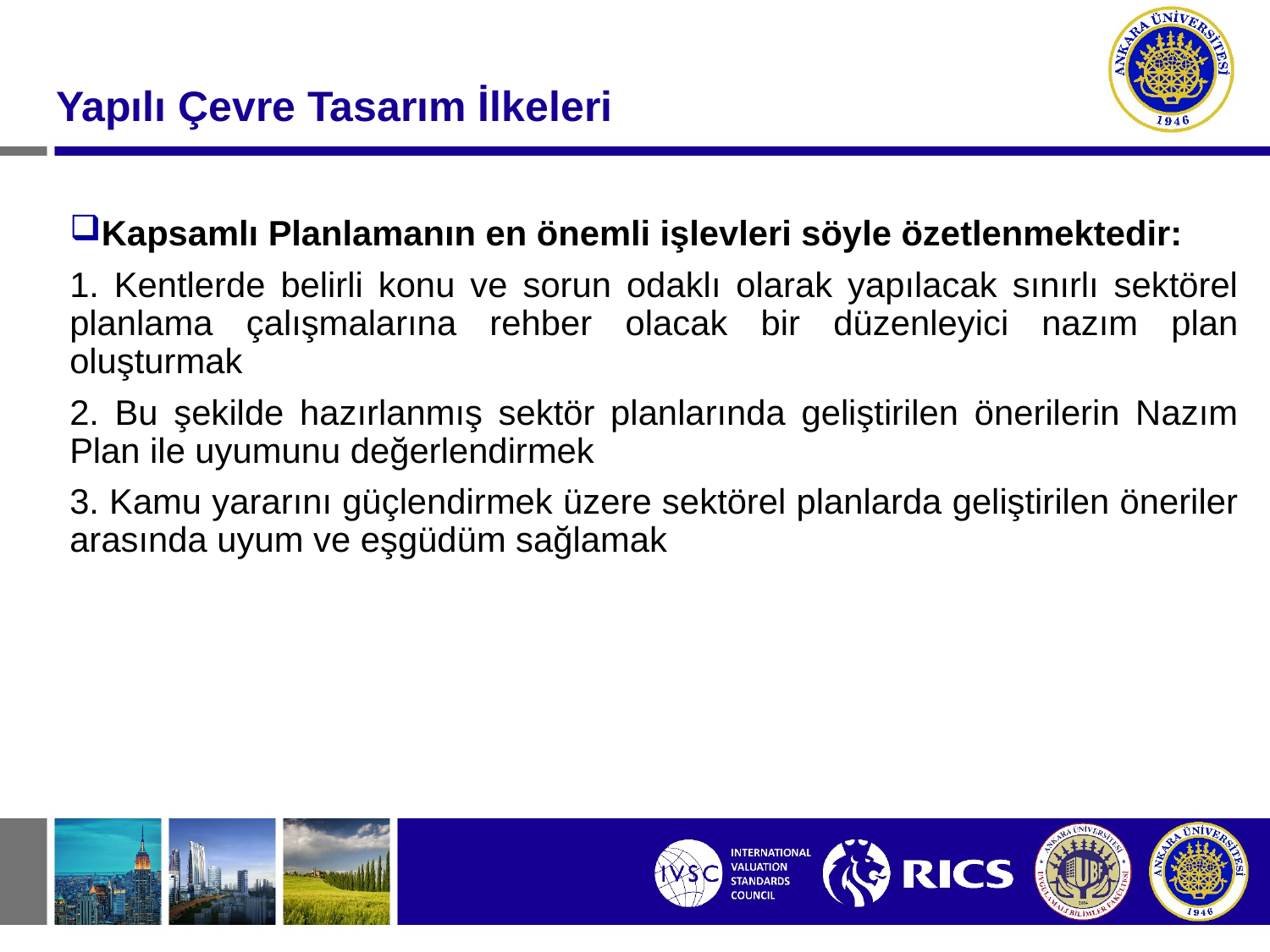

#
Yapılı Çevre Tasarım İlkeleri

Kapsamlı Planlamanın en önemli işlevleri söyle özetlenmektedir:
1. Kentlerde belirli konu ve sorun odaklı olarak yapılacak sınırlı sektörel planlama çalışmalarına rehber olacak bir düzenleyici nazım plan oluşturmak
2. Bu şekilde hazırlanmış sektör planlarında geliştirilen önerilerin Nazım Plan ile uyumunu değerlendirmek
3. Kamu yararını güçlendirmek üzere sektörel planlarda geliştirilen öneriler arasında uyum ve eşgüdüm sağlamak